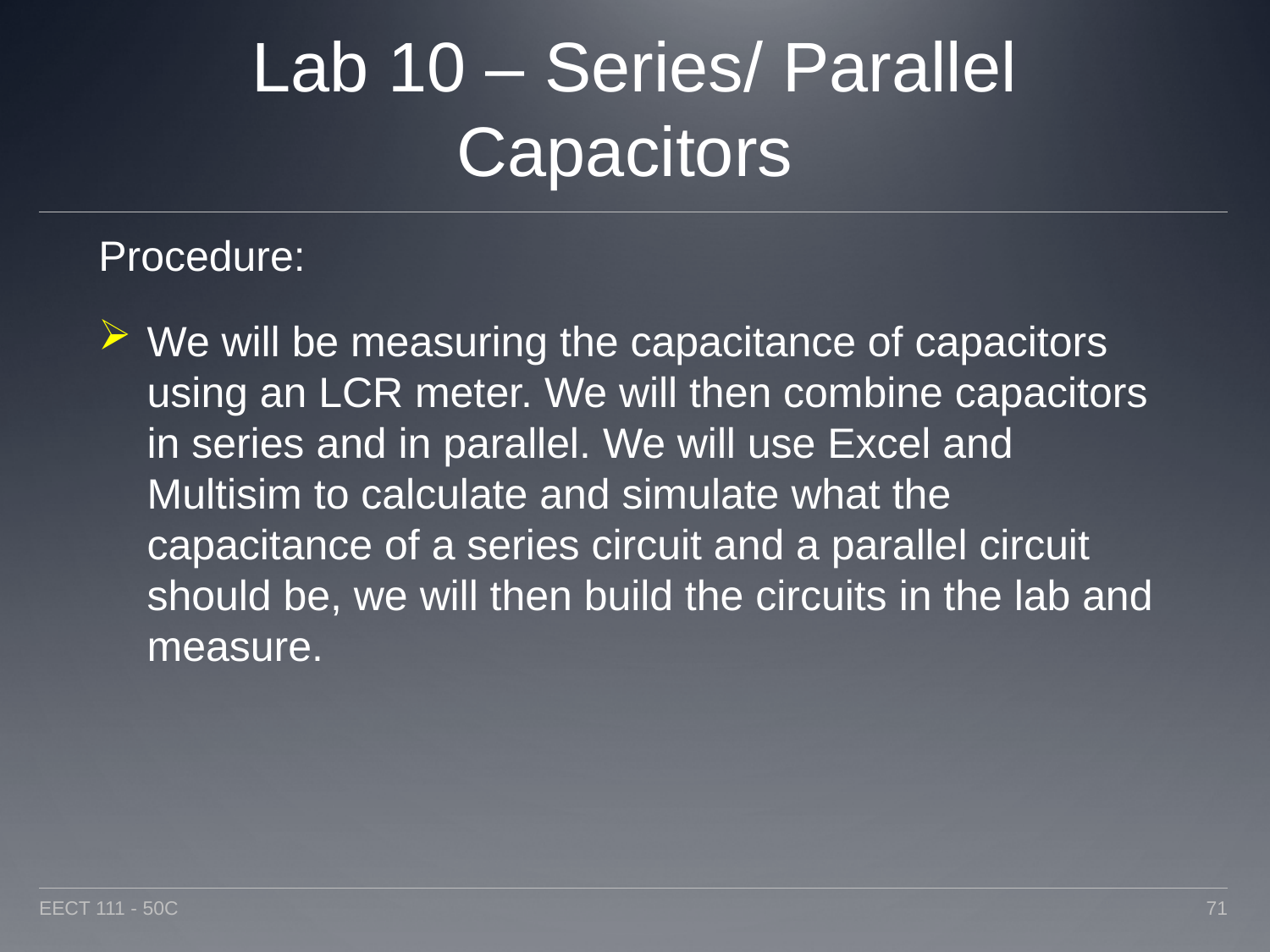

# Lab 10 – Series/ Parallel Capacitors
Procedure:
We will be measuring the capacitance of capacitors using an LCR meter. We will then combine capacitors in series and in parallel. We will use Excel and Multisim to calculate and simulate what the capacitance of a series circuit and a parallel circuit should be, we will then build the circuits in the lab and measure.
EECT 111 - 50C
71